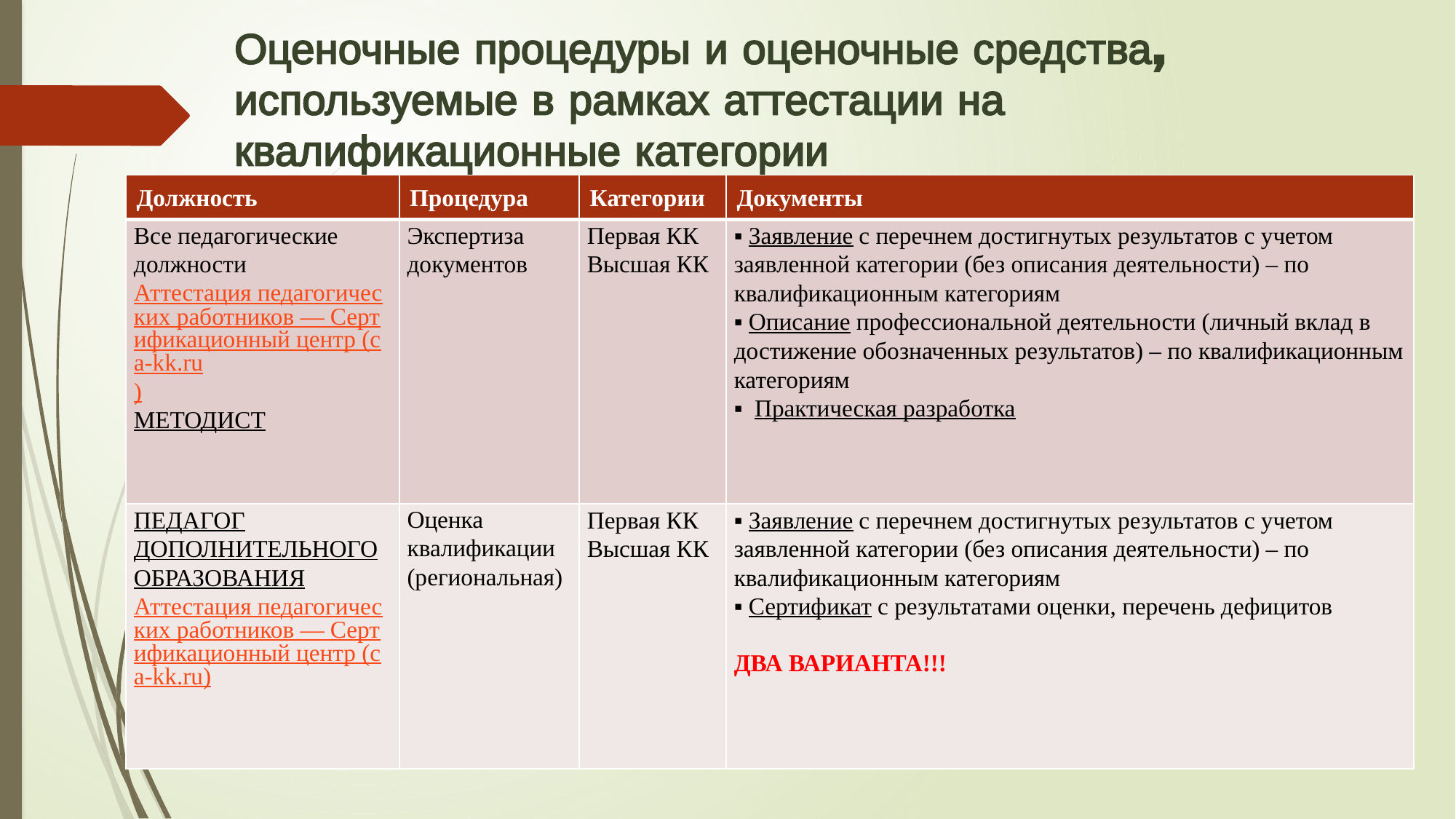

# Оценочные процедуры и оценочные средства, используемые в рамках аттестации на квалификационные категории
| Должность | Процедура | Категории | Документы |
| --- | --- | --- | --- |
| Все педагогические должности Аттестация педагогических работников — Сертификационный центр (ca-kk.ru) МЕТОДИСТ | Экспертиза документов | Первая КК Высшая КК | ▪ Заявление с перечнем достигнутых результатов с учетом заявленной категории (без описания деятельности) – по квалификационным категориям ▪ Описание профессиональной деятельности (личный вклад в достижение обозначенных результатов) – по квалификационным категориям ▪ Практическая разработка |
| ПЕДАГОГ ДОПОЛНИТЕЛЬНОГО ОБРАЗОВАНИЯ Аттестация педагогических работников — Сертификационный центр (ca-kk.ru) | Оценка квалификации (региональная) | Первая КК Высшая КК | ▪ Заявление с перечнем достигнутых результатов с учетом заявленной категории (без описания деятельности) – по квалификационным категориям ▪ Сертификат с результатами оценки, перечень дефицитов ДВА ВАРИАНТА!!! |